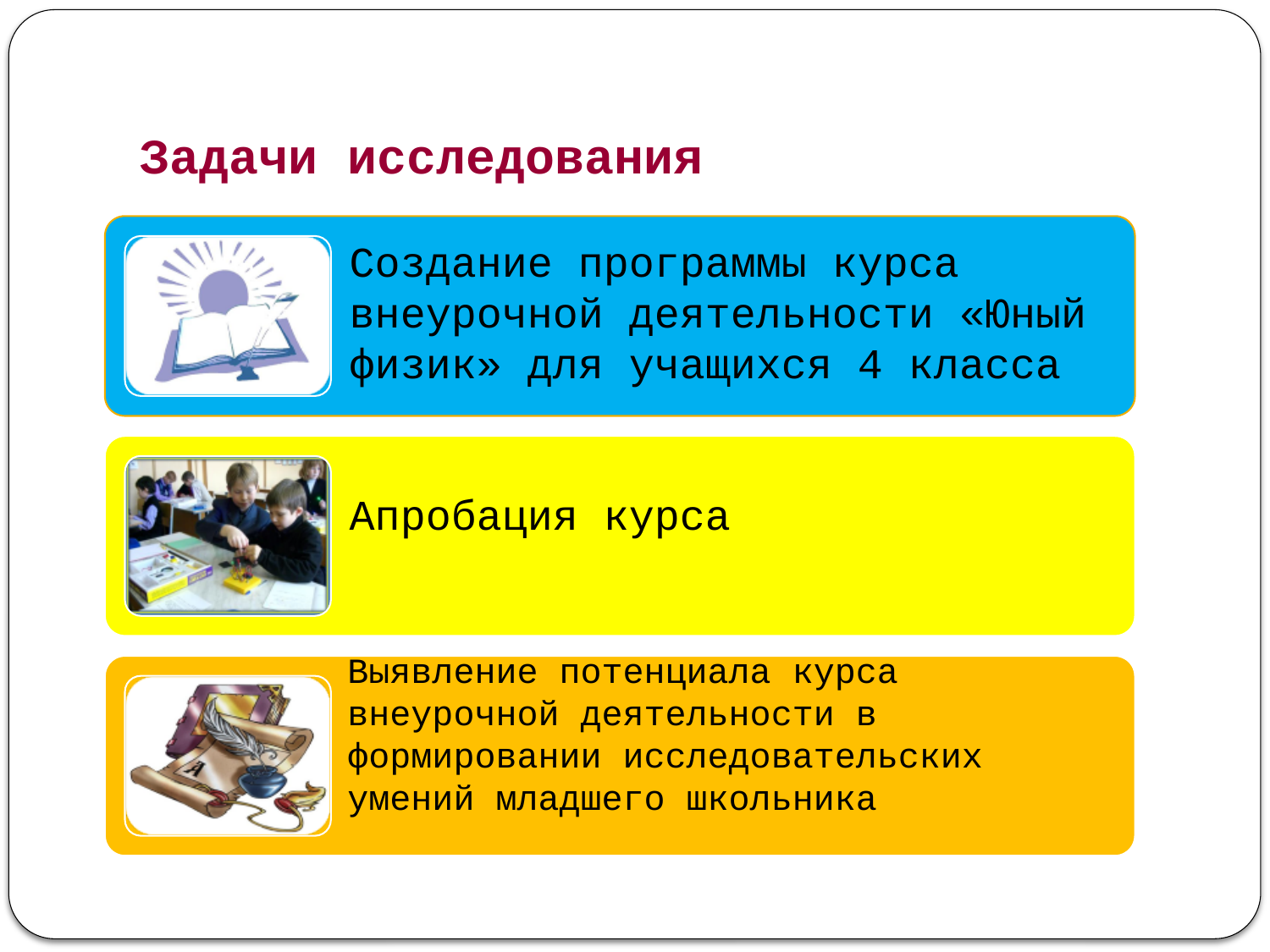

# Задачи исследования
Создание программы курса внеурочной деятельности «Юный физик» для учащихся 4 класса

Апробация курса

Выявление потенциала курса внеурочной деятельности в формировании исследовательских умений младшего школьника